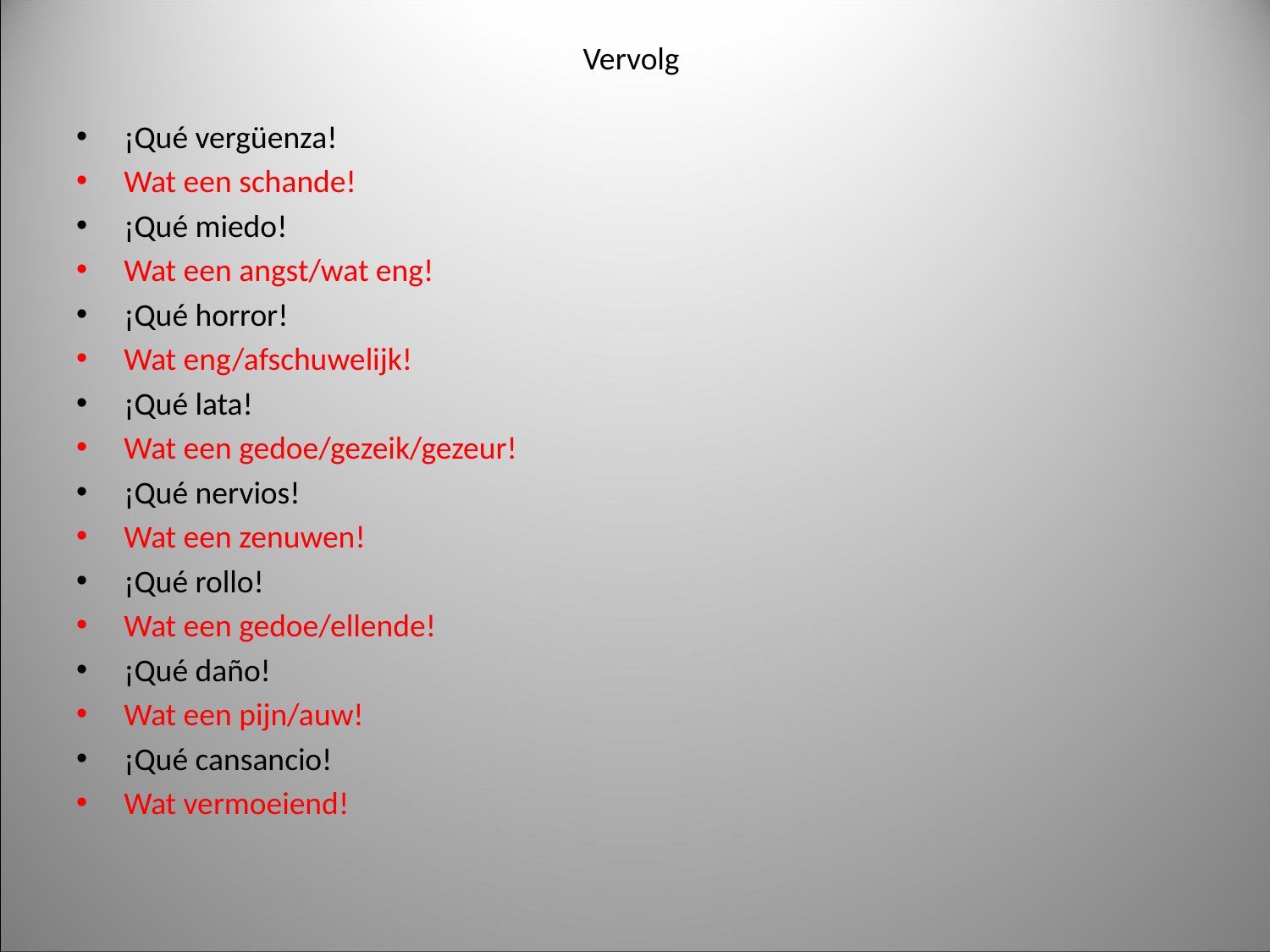

# Vervolg
¡Qué vergüenza!
Wat een schande!
¡Qué miedo!
Wat een angst/wat eng!
¡Qué horror!
Wat eng/afschuwelijk!
¡Qué lata!
Wat een gedoe/gezeik/gezeur!
¡Qué nervios!
Wat een zenuwen!
¡Qué rollo!
Wat een gedoe/ellende!
¡Qué daño!
Wat een pijn/auw!
¡Qué cansancio!
Wat vermoeiend!